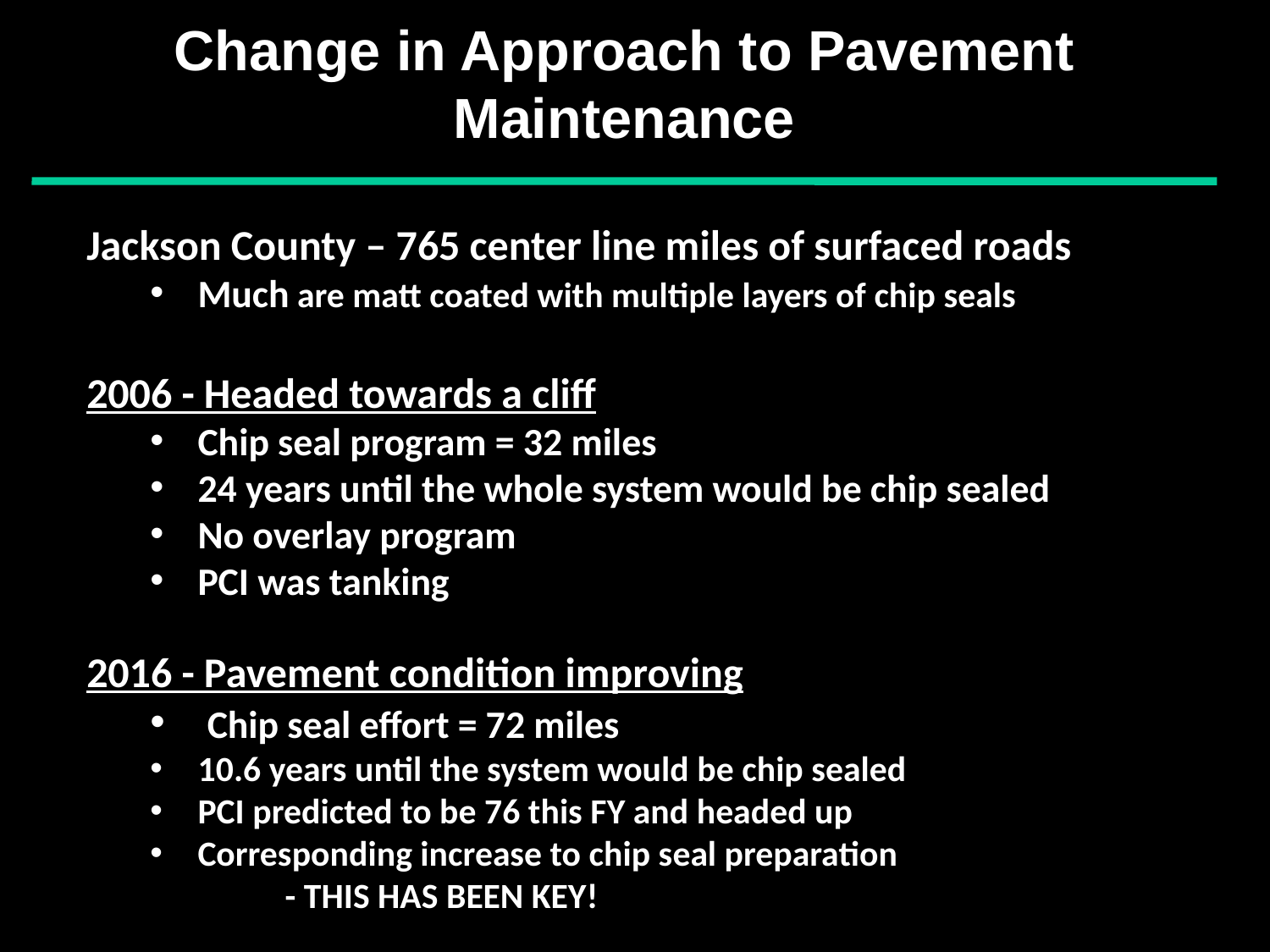

Change in Approach to Pavement Maintenance

Jackson County – 765 center line miles of surfaced roads
Much are matt coated with multiple layers of chip seals

2006 - Headed towards a cliff
Chip seal program = 32 miles
24 years until the whole system would be chip sealed
No overlay program
PCI was tanking

2016 - Pavement condition improving
 Chip seal effort = 72 miles
10.6 years until the system would be chip sealed
PCI predicted to be 76 this FY and headed up
Corresponding increase to chip seal preparation
 - THIS HAS BEEN KEY!